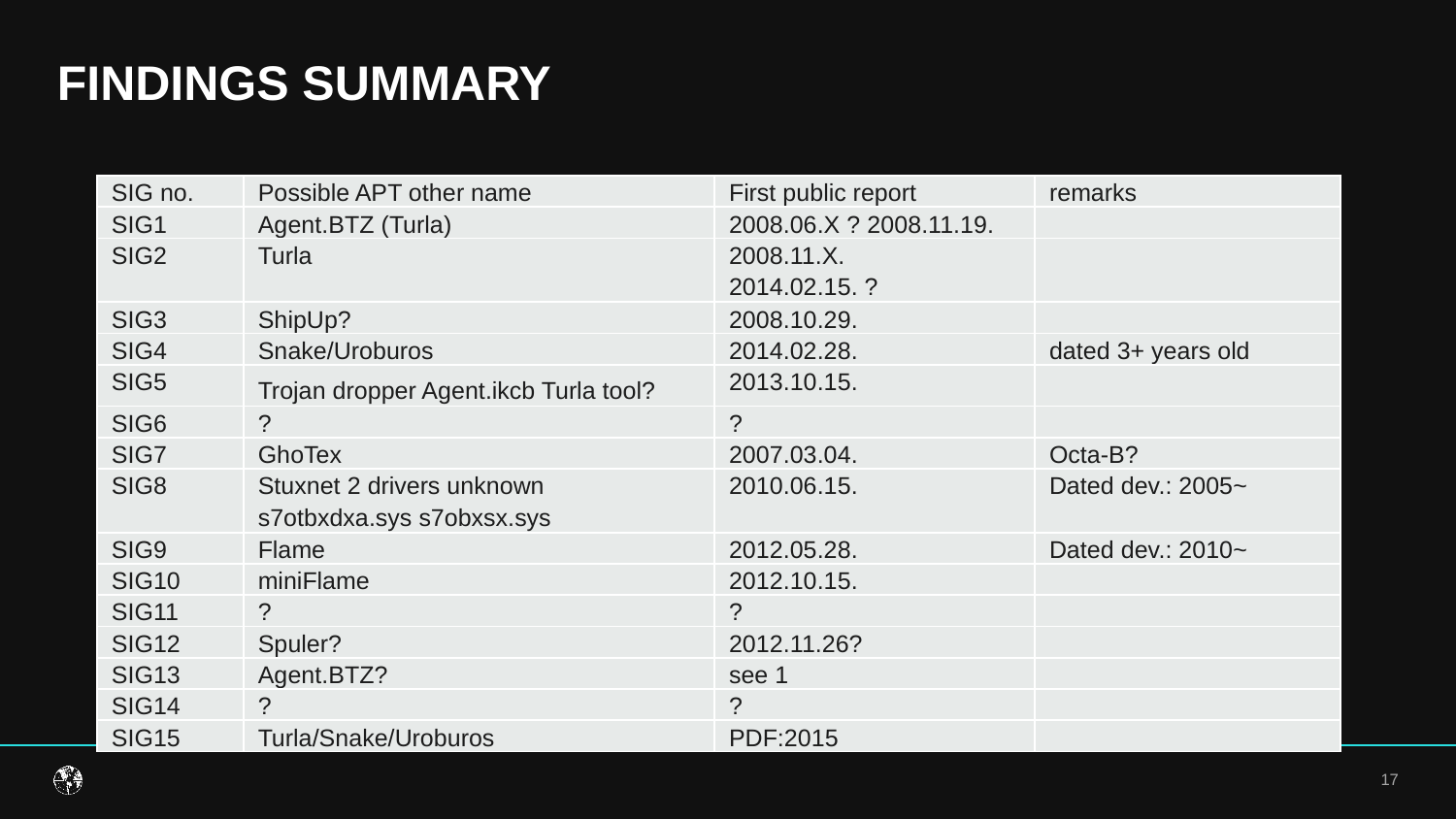

# Findings summary
| SIG no. | Possible APT other name | First public report | remarks |
| --- | --- | --- | --- |
| SIG1 | Agent.BTZ (Turla) | 2008.06.X ? 2008.11.19. |  |
| SIG2 | Turla | 2008.11.X. 2014.02.15. ? |  |
| SIG3 | ShipUp? | 2008.10.29. |  |
| SIG4 | Snake/Uroburos | 2014.02.28. | dated 3+ years old |
| SIG5 | Trojan dropper Agent.ikcb Turla tool? | 2013.10.15. |  |
| SIG6 | ? | ? |  |
| SIG7 | GhoTex | 2007.03.04. | Octa-B? |
| SIG8 | Stuxnet 2 drivers unknown s7otbxdxa.sys s7obxsx.sys | 2010.06.15. | Dated dev.: 2005~ |
| SIG9 | Flame | 2012.05.28. | Dated dev.: 2010~ |
| SIG10 | miniFlame | 2012.10.15. |  |
| SIG11 | ? | ? |  |
| SIG12 | Spuler? | 2012.11.26? |  |
| SIG13 | Agent.BTZ? | see 1 |  |
| SIG14 | ? | ? |  |
| SIG15 | Turla/Snake/Uroburos | PDF:2015 |  |

17